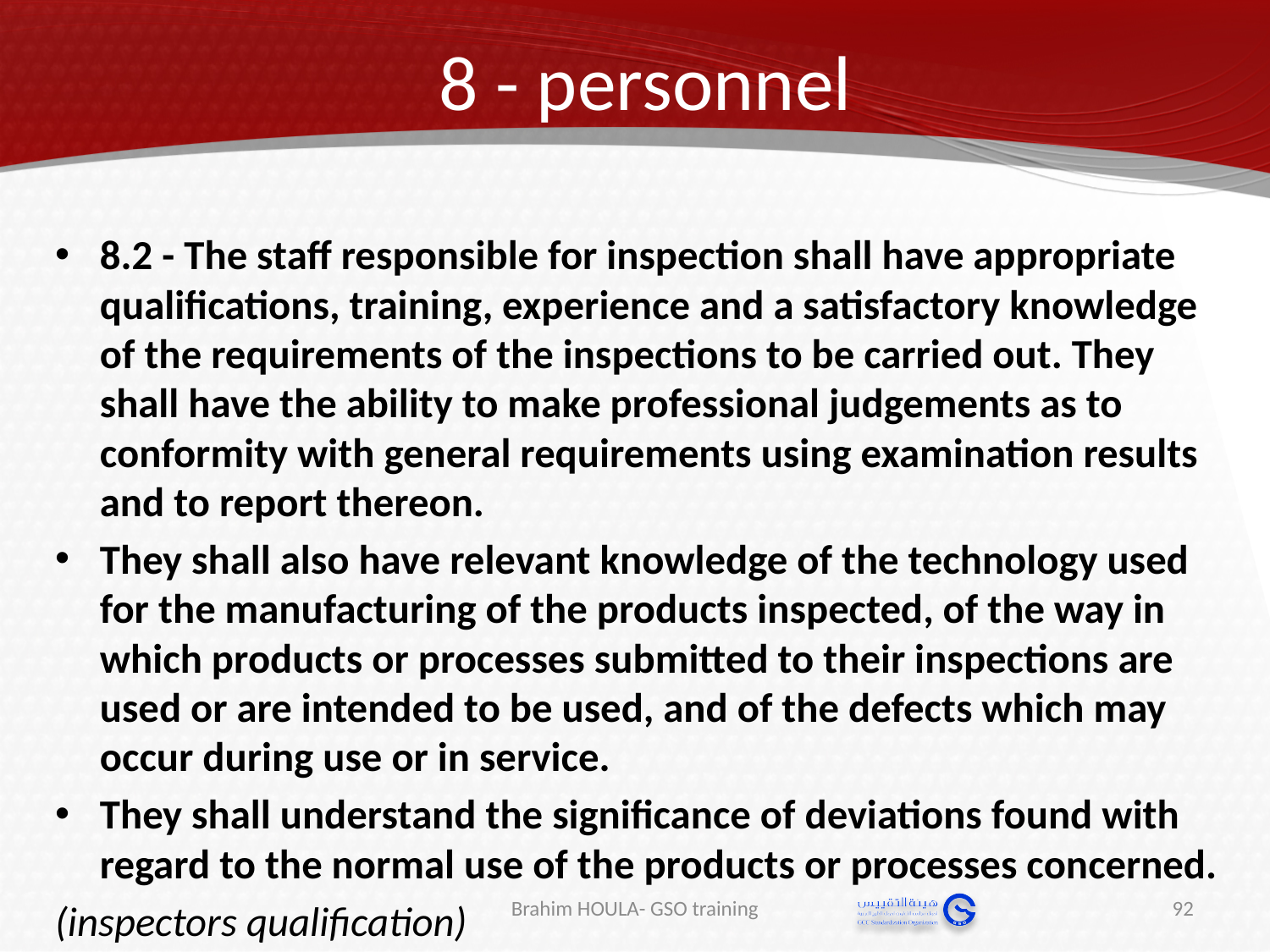

# 8 - personnel
8.2 - The staff responsible for inspection shall have appropriate qualifications, training, experience and a satisfactory knowledge of the requirements of the inspections to be carried out. They shall have the ability to make professional judgements as to conformity with general requirements using examination results and to report thereon.
They shall also have relevant knowledge of the technology used for the manufacturing of the products inspected, of the way in which products or processes submitted to their inspections are used or are intended to be used, and of the defects which may occur during use or in service.
They shall understand the significance of deviations found with regard to the normal use of the products or processes concerned.
(inspectors qualification)
Brahim HOULA- GSO training
92